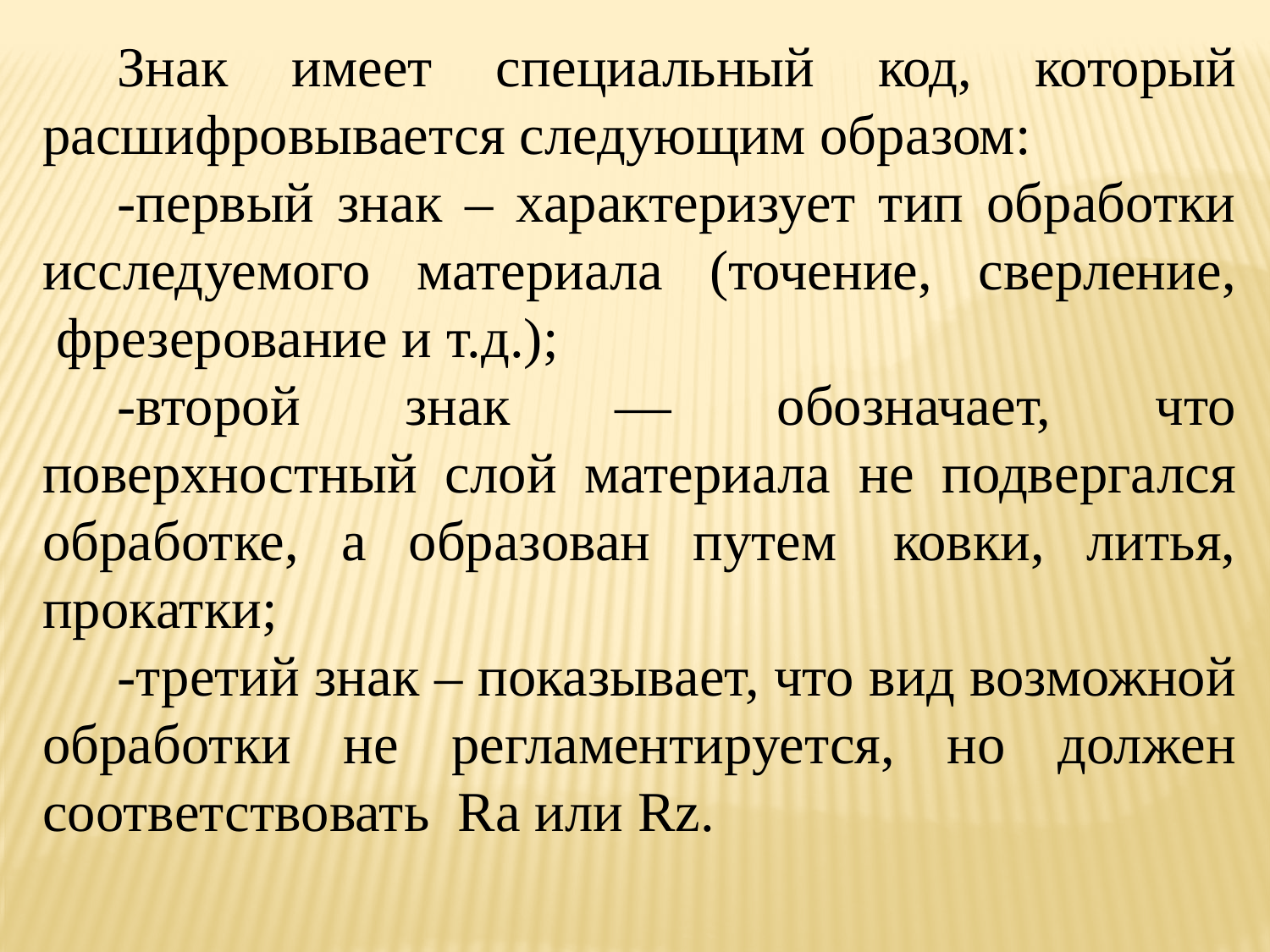

Знак имеет специальный код, который расшифровывается следующим образом:
-первый знак – характеризует тип обработки исследуемого материала (точение, сверление,  фрезерование и т.д.);
-второй знак — обозначает, что поверхностный слой материала не подвергался обработке, а образован путем  ковки, литья, прокатки;
-третий знак – показывает, что вид возможной обработки не регламентируется, но должен соответствовать  Ra или Rz.